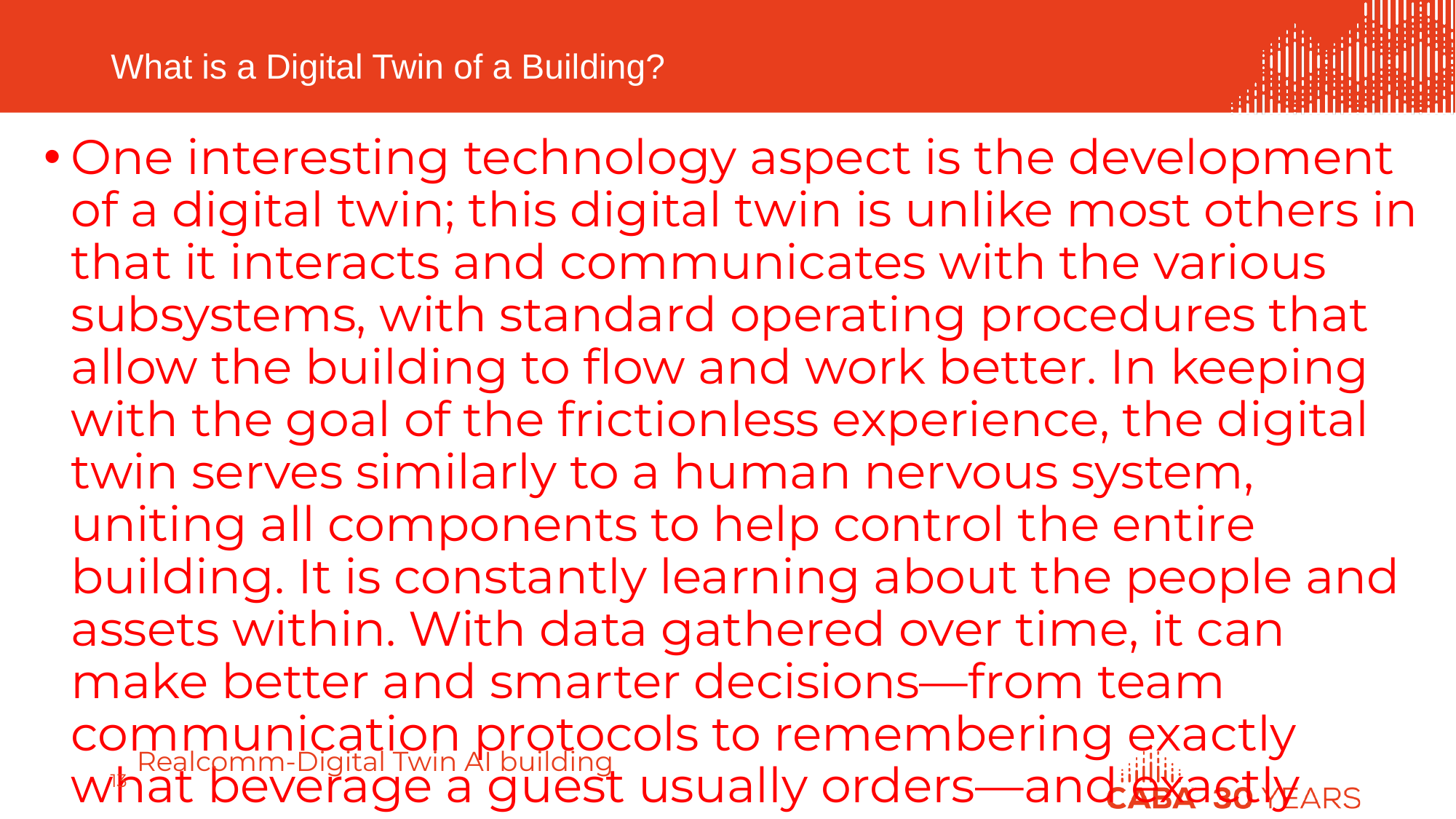

# What is a Digital Twin of a Building?
One interesting technology aspect is the development of a digital twin; this digital twin is unlike most others in that it interacts and communicates with the various subsystems, with standard operating procedures that allow the building to flow and work better. In keeping with the goal of the frictionless experience, the digital twin serves similarly to a human nervous system, uniting all components to help control the entire building. It is constantly learning about the people and assets within. With data gathered over time, it can make better and smarter decisions—from team communication protocols to remembering exactly what beverage a guest usually orders—and exactly when they usually order it.
Realcomm-Digital Twin AI building
13